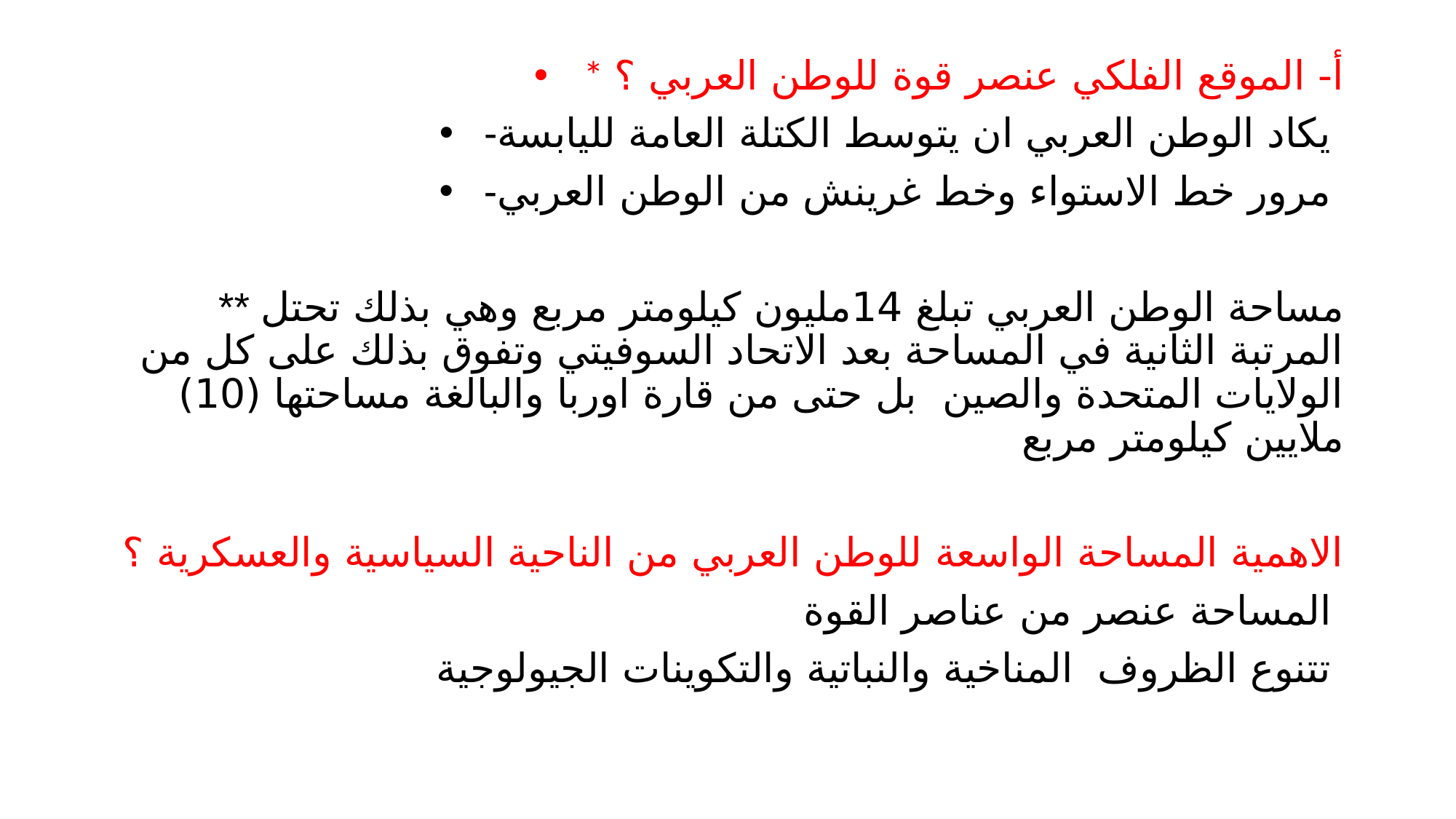

* أ- الموقع الفلكي عنصر قوة للوطن العربي ؟
-يكاد الوطن العربي ان يتوسط الكتلة العامة لليابسة
-مرور خط الاستواء وخط غرينش من الوطن العربي

** مساحة الوطن العربي تبلغ 14مليون كيلومتر مربع وهي بذلك تحتل المرتبة الثانية في المساحة بعد الاتحاد السوفيتي وتفوق بذلك على كل من الولايات المتحدة والصين  بل حتى من قارة اوربا والبالغة مساحتها (10) ملايين كيلومتر مربع

الاهمية المساحة الواسعة للوطن العربي من الناحية السياسية والعسكرية ؟
المساحة عنصر من عناصر القوة
تتنوع الظروف  المناخية والنباتية والتكوينات الجيولوجية